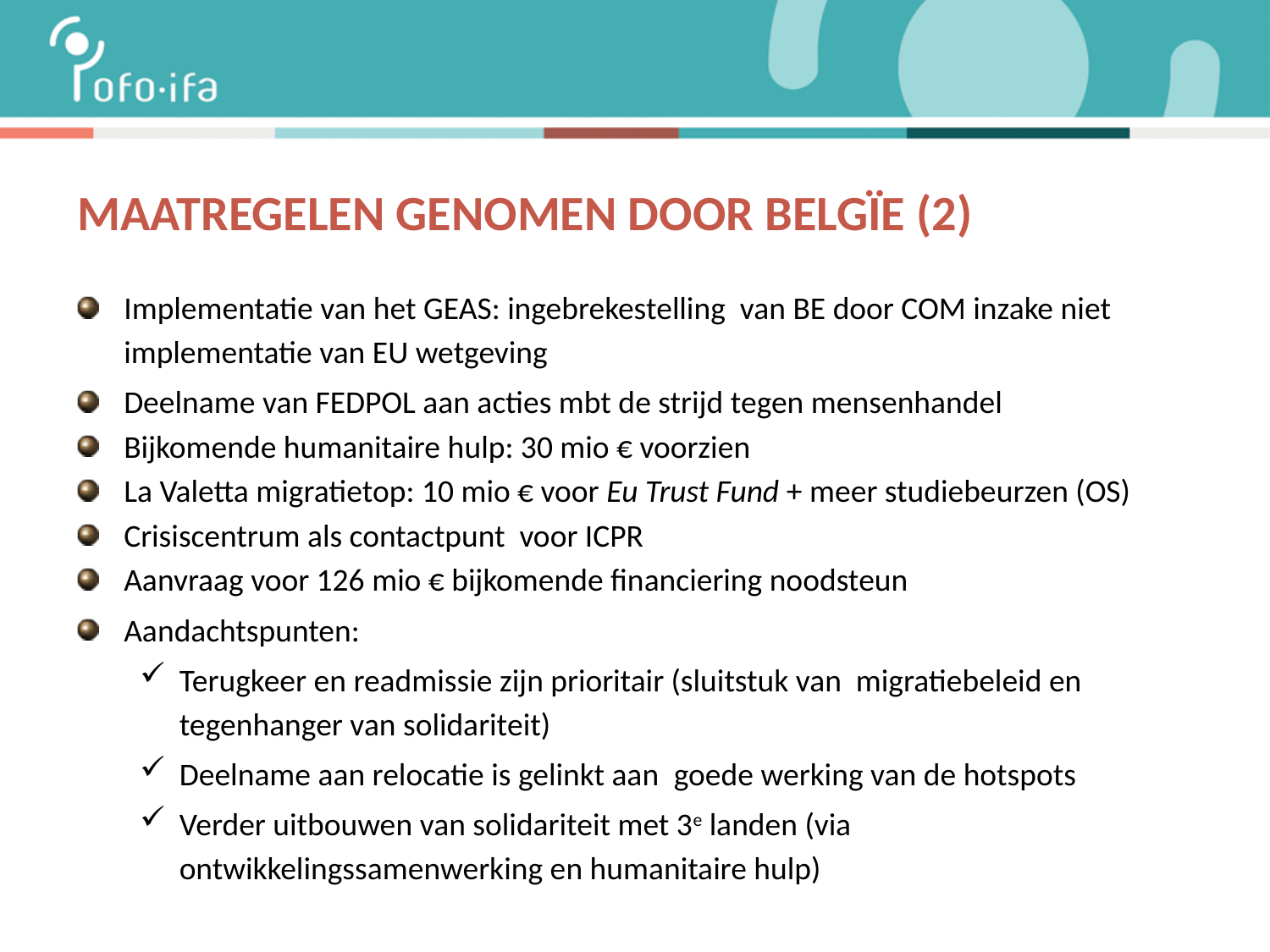

# Maatregelen genomen door belgïe (2)
Implementatie van het GEAS: ingebrekestelling  van BE door COM inzake niet implementatie van EU wetgeving
Deelname van FEDPOL aan acties mbt de strijd tegen mensenhandel
Bijkomende humanitaire hulp: 30 mio € voorzien
La Valetta migratietop: 10 mio € voor Eu Trust Fund + meer studiebeurzen (OS)
Crisiscentrum als contactpunt  voor ICPR
Aanvraag voor 126 mio € bijkomende financiering noodsteun
Aandachtspunten:
Terugkeer en readmissie zijn prioritair (sluitstuk van  migratiebeleid en tegenhanger van solidariteit)
Deelname aan relocatie is gelinkt aan  goede werking van de hotspots
Verder uitbouwen van solidariteit met 3e landen (via ontwikkelingssamenwerking en humanitaire hulp)